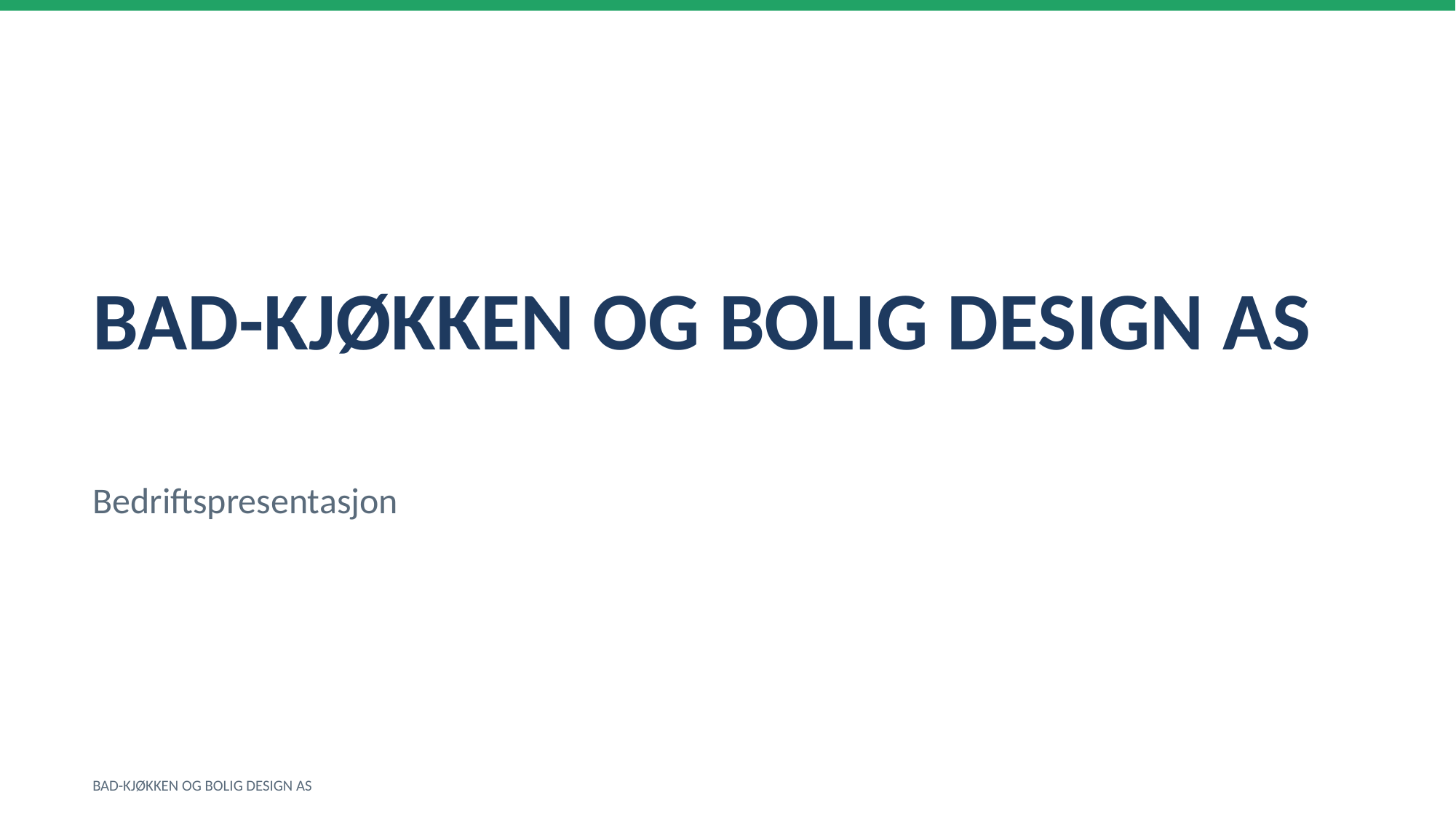

BAD-KJØKKEN OG BOLIG DESIGN AS
Bedriftspresentasjon
BAD-KJØKKEN OG BOLIG DESIGN AS